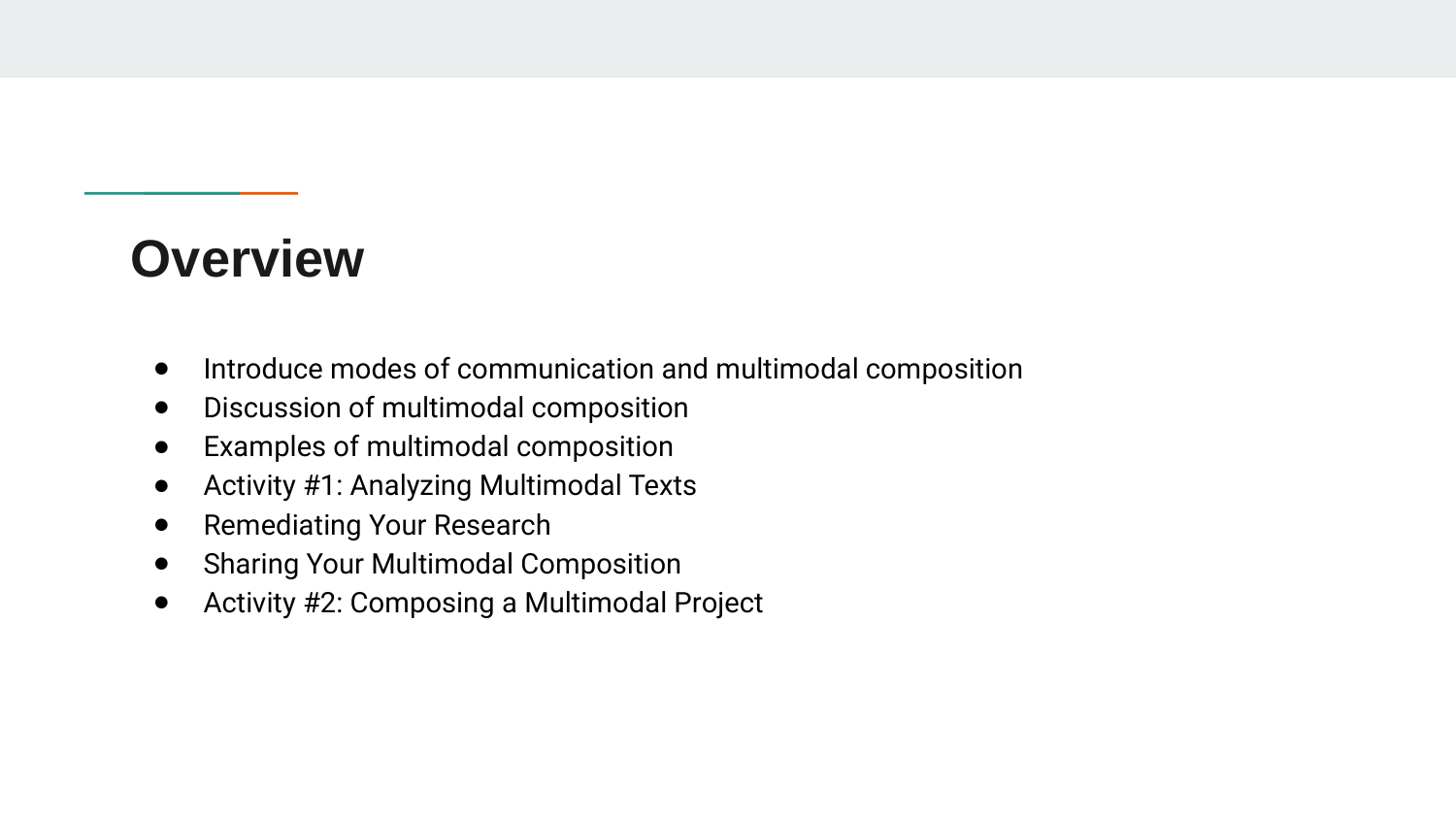

# Overview
Introduce modes of communication and multimodal composition
Discussion of multimodal composition
Examples of multimodal composition
Activity #1: Analyzing Multimodal Texts
Remediating Your Research
Sharing Your Multimodal Composition
Activity #2: Composing a Multimodal Project